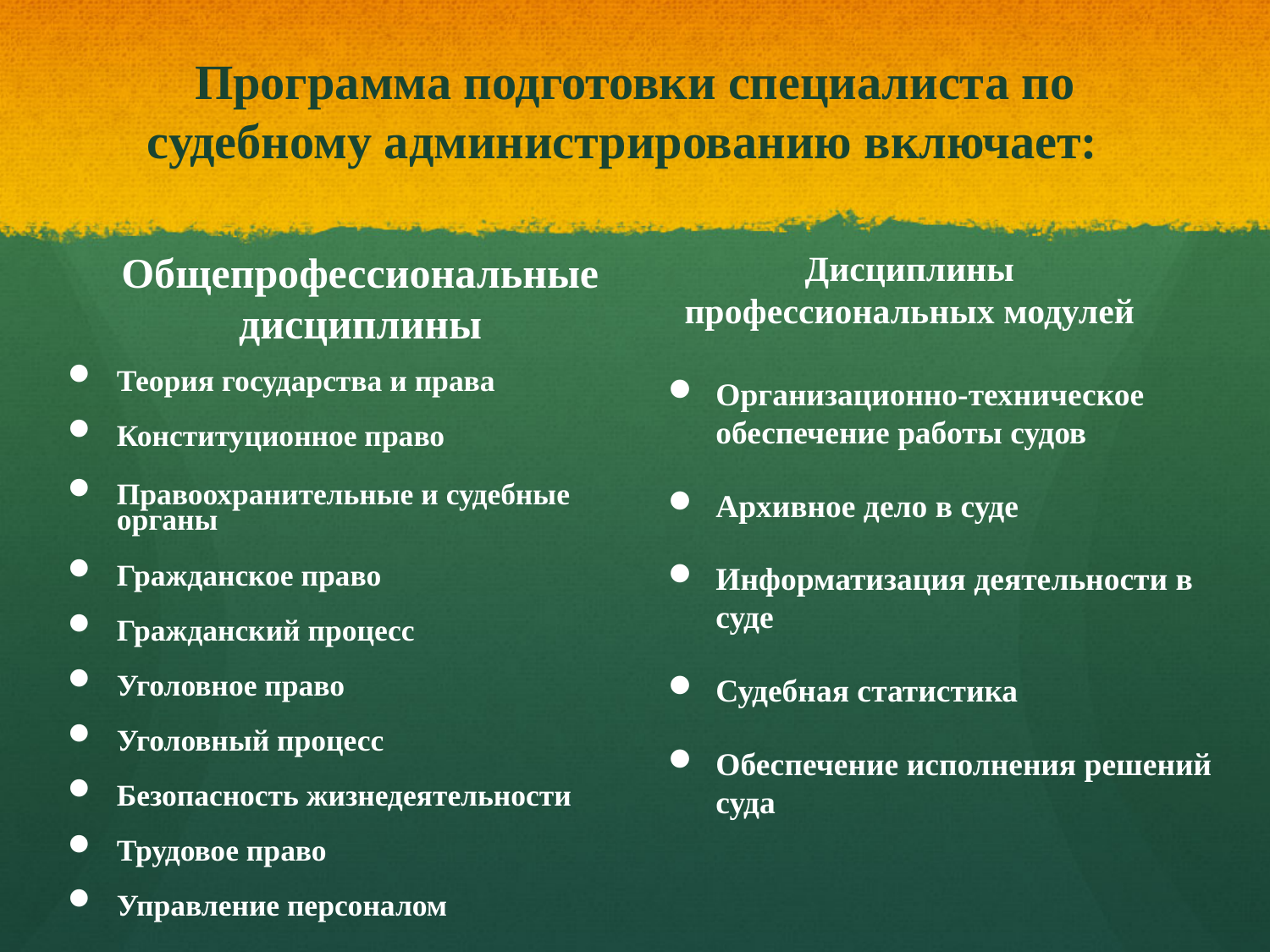

# Программа подготовки специалиста по судебному администрированию включает:
Общепрофессиональные дисциплины

Дисциплины профессиональных модулей

Теория государства и права
Конституционное право
Правоохранительные и судебные органы
Гражданское право
Гражданский процесс
Уголовное право
Уголовный процесс
Безопасность жизнедеятельности
Трудовое право
Управление персоналом
Организационно-техническое обеспечение работы судов
Архивное дело в суде
Информатизация деятельности в суде
Судебная статистика
Обеспечение исполнения решений суда